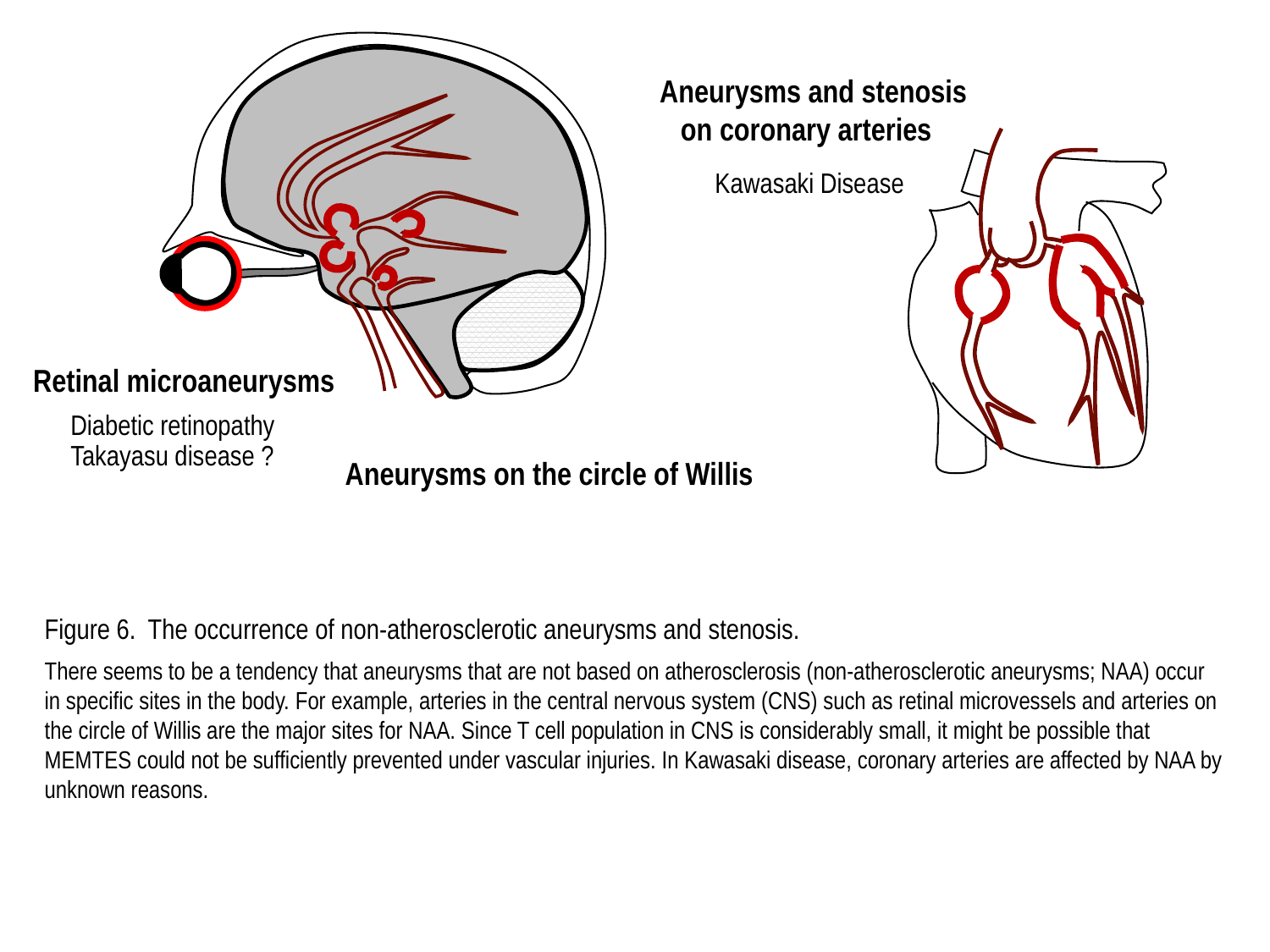

z

Aneurysms and stenosis on coronary arteries

Kawasaki Disease
Retinal microaneurysms
Diabetic retinopathy
Takayasu disease ?
Aneurysms on the circle of Willis
Figure 6.  The occurrence of non-atherosclerotic aneurysms and stenosis.
There seems to be a tendency that aneurysms that are not based on atherosclerosis (non-atherosclerotic aneurysms; NAA) occur in specific sites in the body. For example, arteries in the central nervous system (CNS) such as retinal microvessels and arteries on the circle of Willis are the major sites for NAA. Since T cell population in CNS is considerably small, it might be possible that MEMTES could not be sufficiently prevented under vascular injuries. In Kawasaki disease, coronary arteries are affected by NAA by unknown reasons.